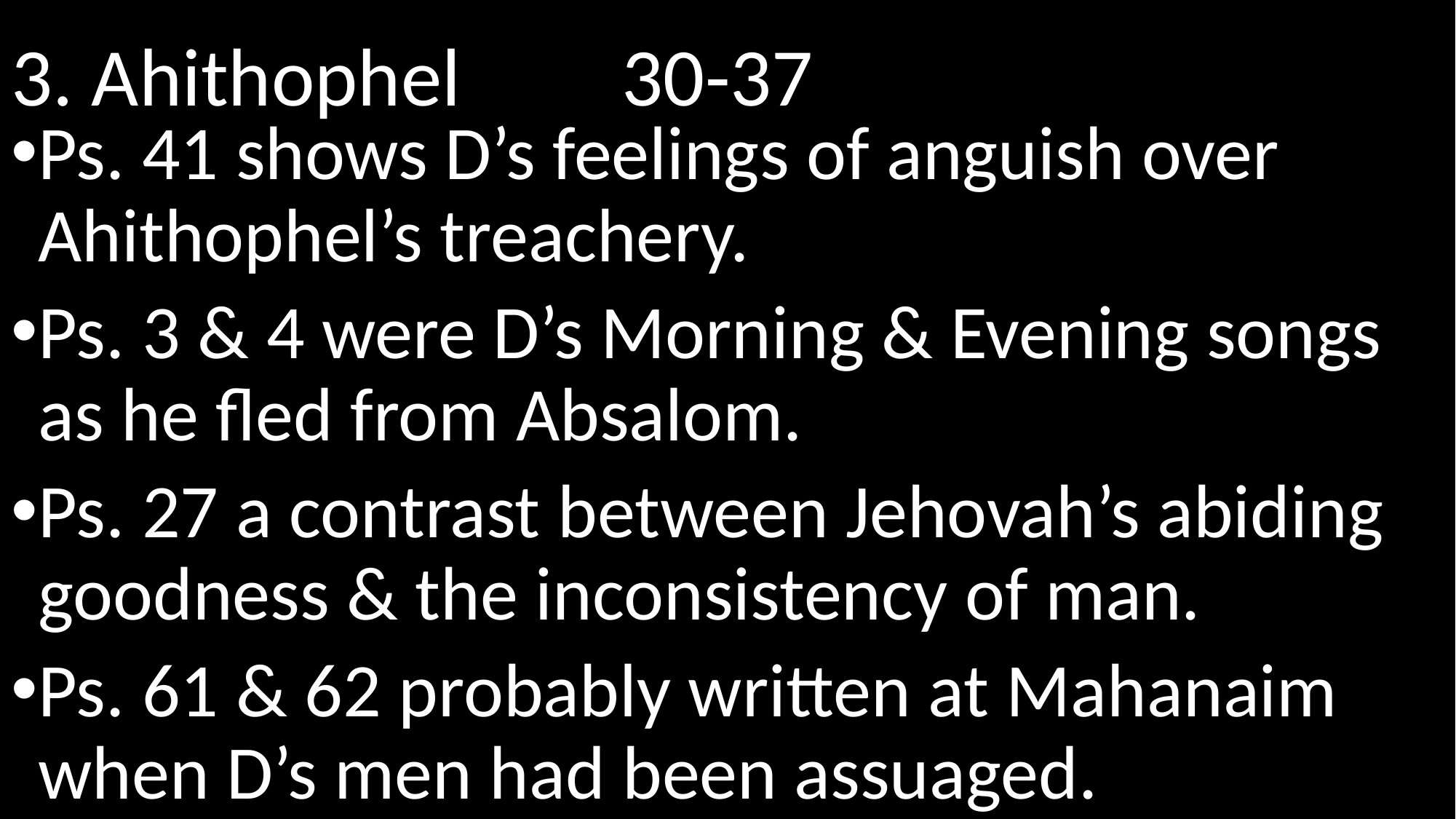

# 3. Ahithophel						    30-37
Ps. 41 shows D’s feelings of anguish over Ahithophel’s treachery.
Ps. 3 & 4 were D’s Morning & Evening songs as he fled from Absalom.
Ps. 27 a contrast between Jehovah’s abiding goodness & the inconsistency of man.
Ps. 61 & 62 probably written at Mahanaim when D’s men had been assuaged.